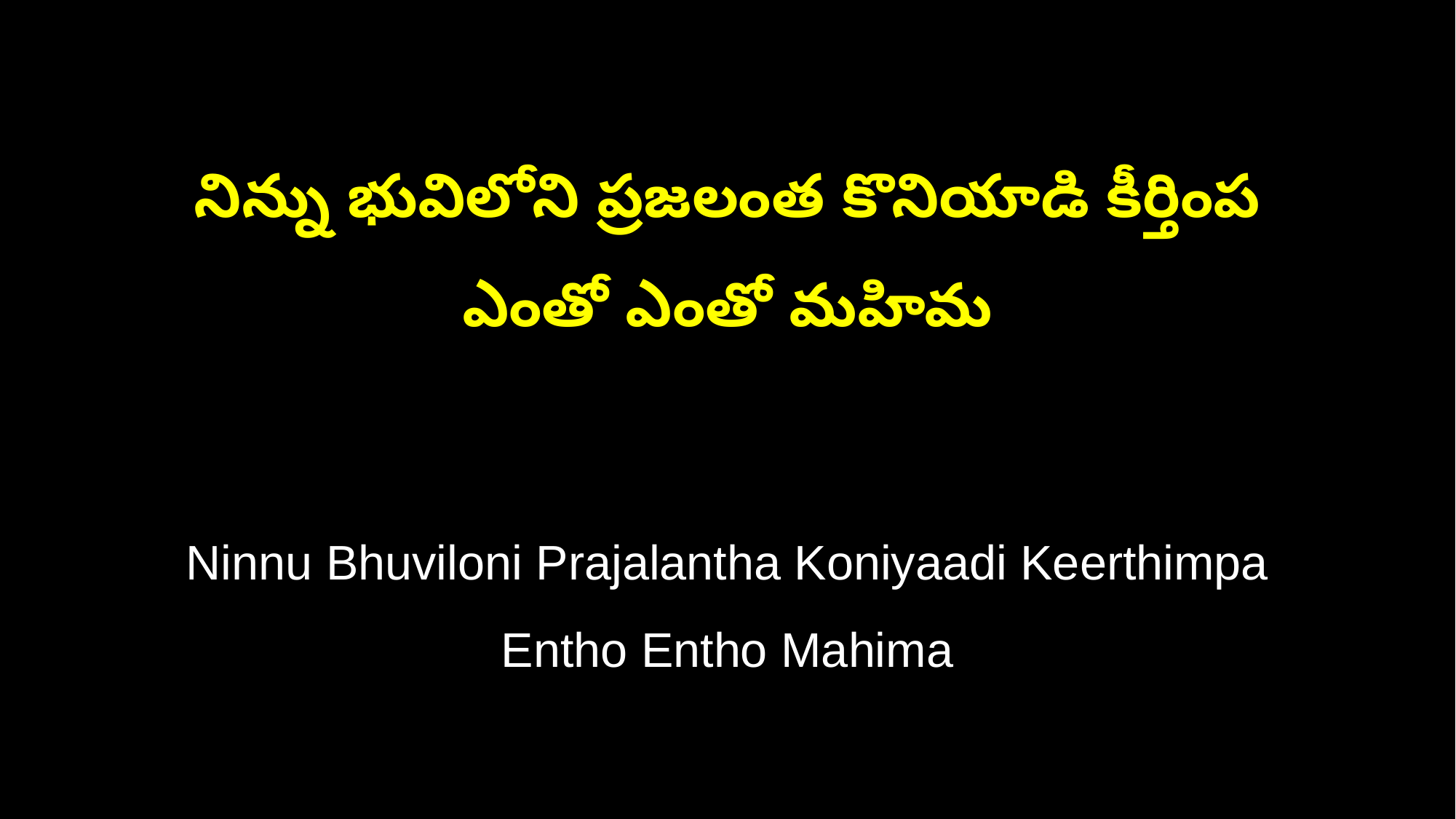

నిన్ను భువిలోని ప్రజలంత కొనియాడి కీర్తింప
ఎంతో ఎంతో మహిమ
Ninnu Bhuviloni Prajalantha Koniyaadi Keerthimpa
Entho Entho Mahima